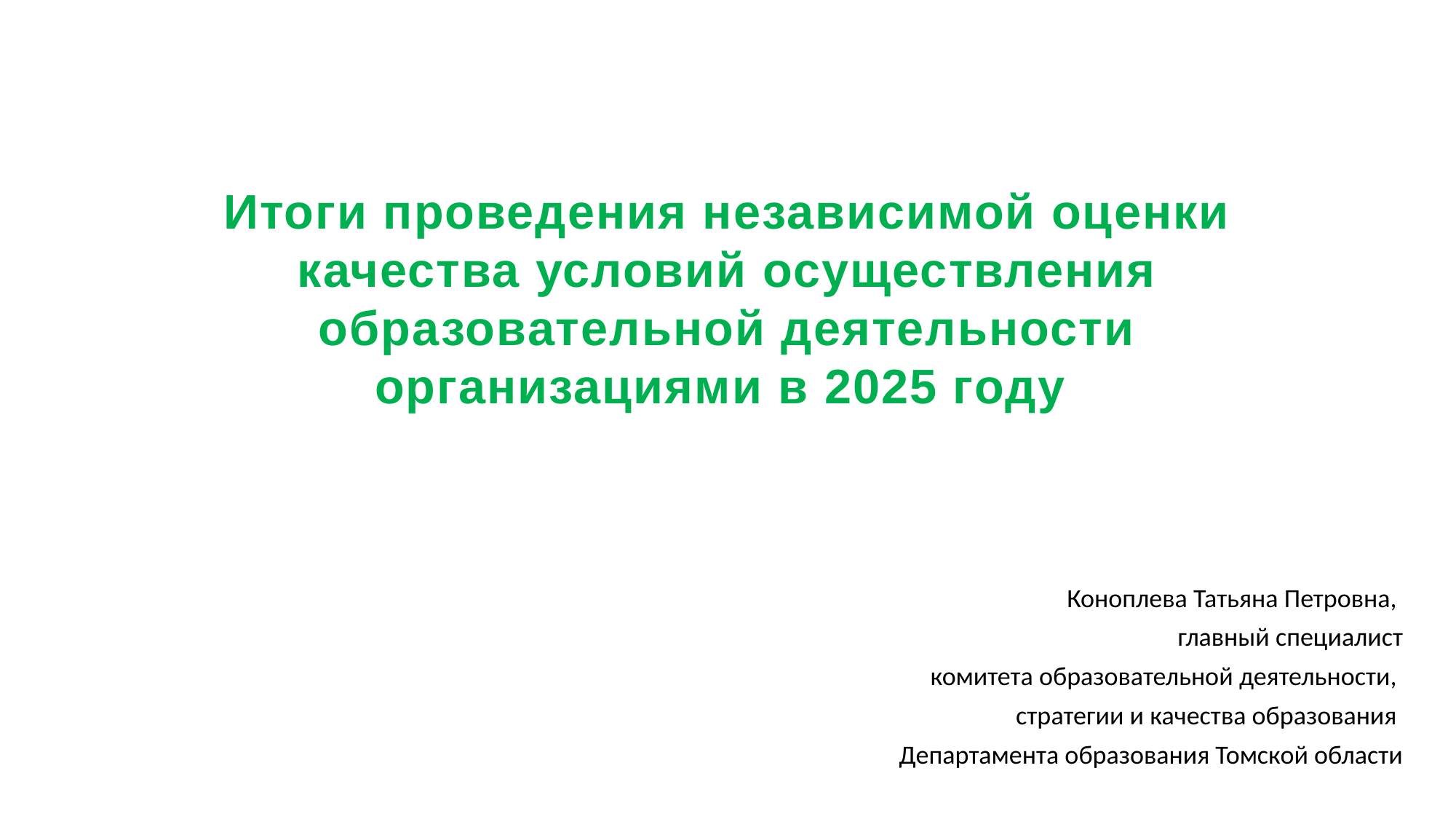

# Итоги проведения независимой оценки качества условий осуществления образовательной деятельности организациями в 2025 году
Коноплева Татьяна Петровна,
главный специалист
комитета образовательной деятельности,
стратегии и качества образования
Департамента образования Томской области